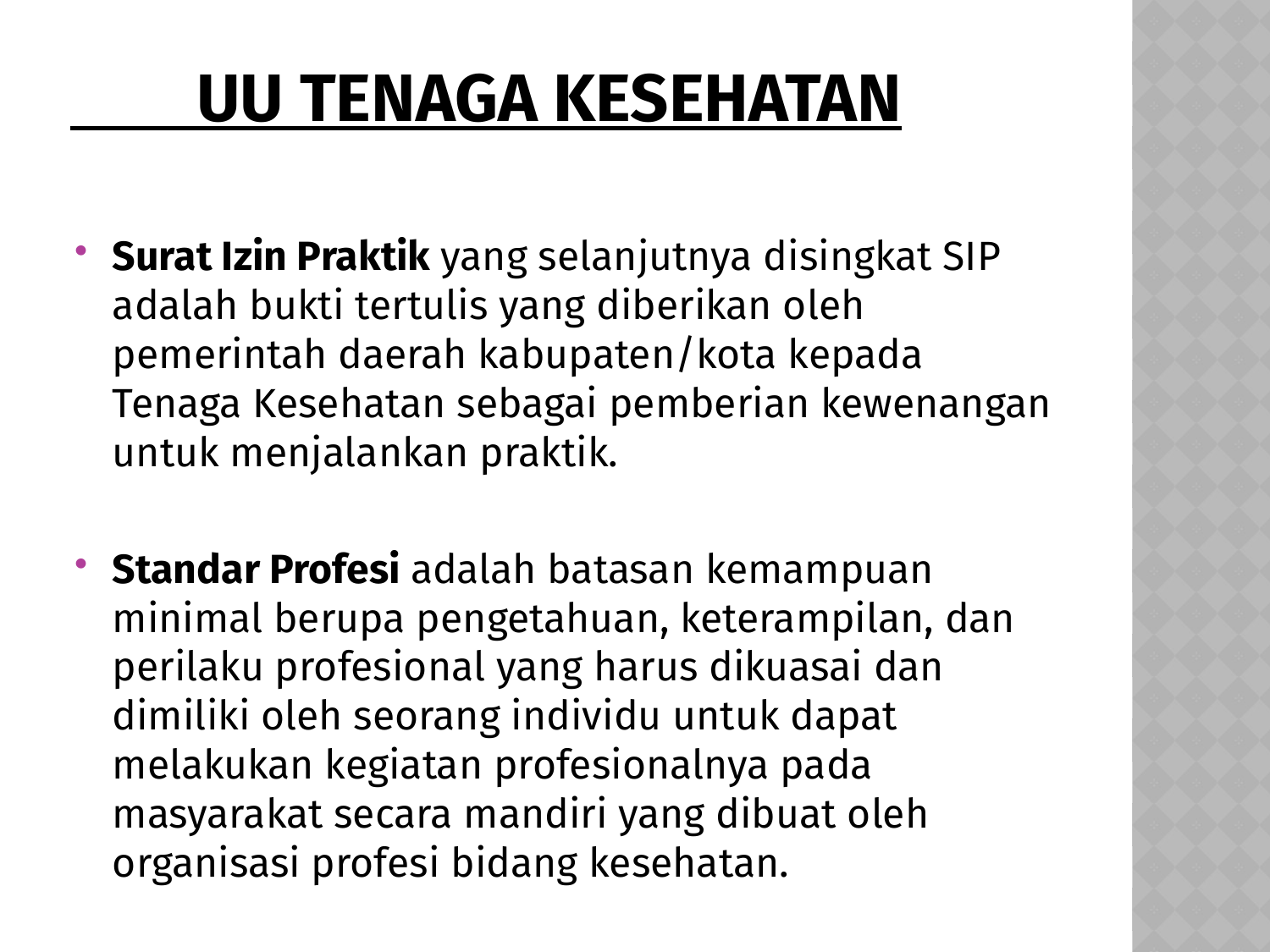

# UU TENAGA KESEHATAN
Surat Izin Praktik yang selanjutnya disingkat SIP adalah bukti tertulis yang diberikan oleh pemerintah daerah kabupaten/kota kepada Tenaga Kesehatan sebagai pemberian kewenangan untuk menjalankan praktik.

Standar Profesi adalah batasan kemampuan minimal berupa pengetahuan, keterampilan, dan perilaku profesional yang harus dikuasai dan dimiliki oleh seorang individu untuk dapat melakukan kegiatan profesionalnya pada masyarakat secara mandiri yang dibuat oleh organisasi profesi bidang kesehatan.